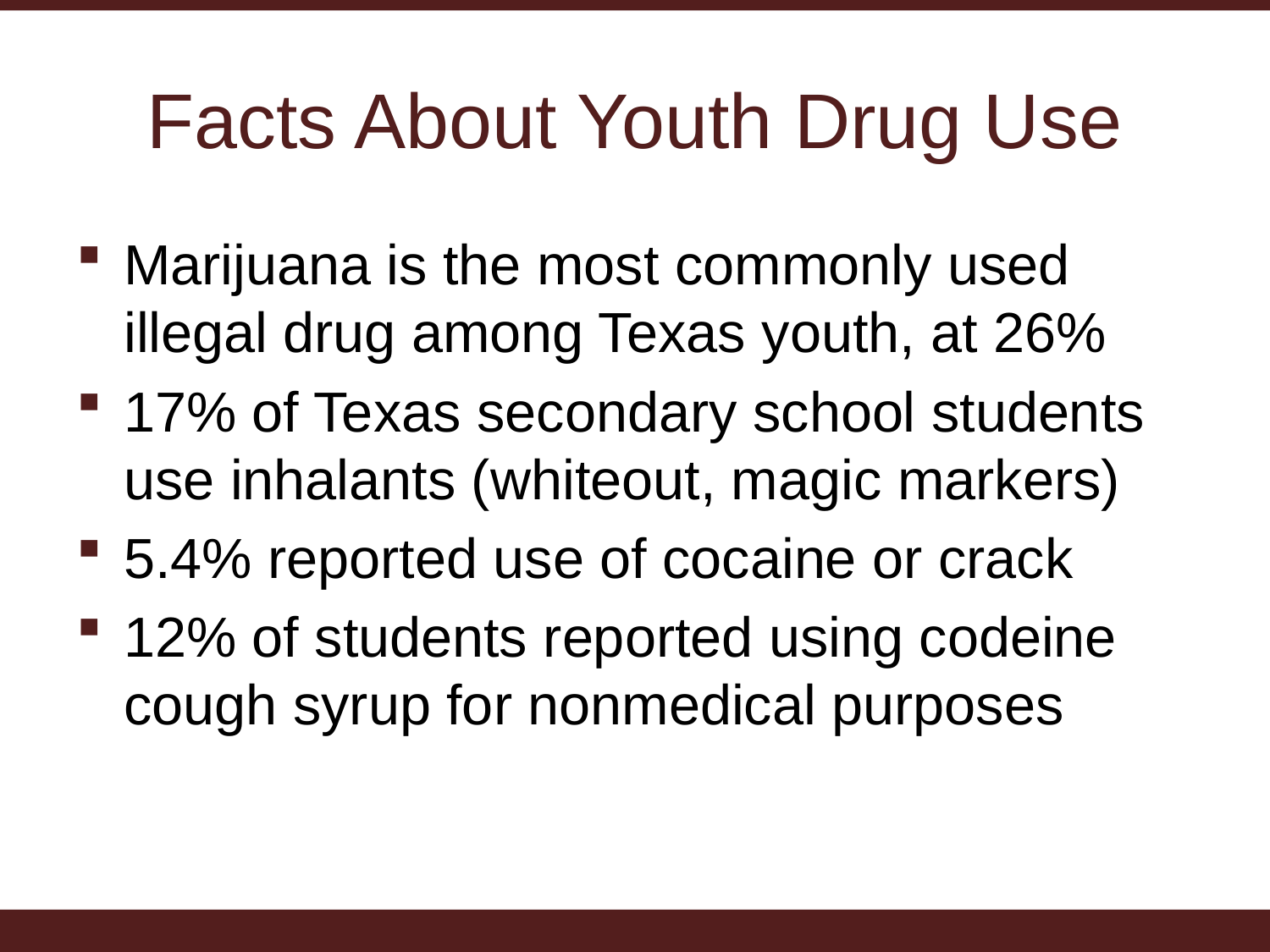

# Facts About Youth Drug Use
Marijuana is the most commonly used illegal drug among Texas youth, at 26%
17% of Texas secondary school students use inhalants (whiteout, magic markers)
5.4% reported use of cocaine or crack
12% of students reported using codeine cough syrup for nonmedical purposes